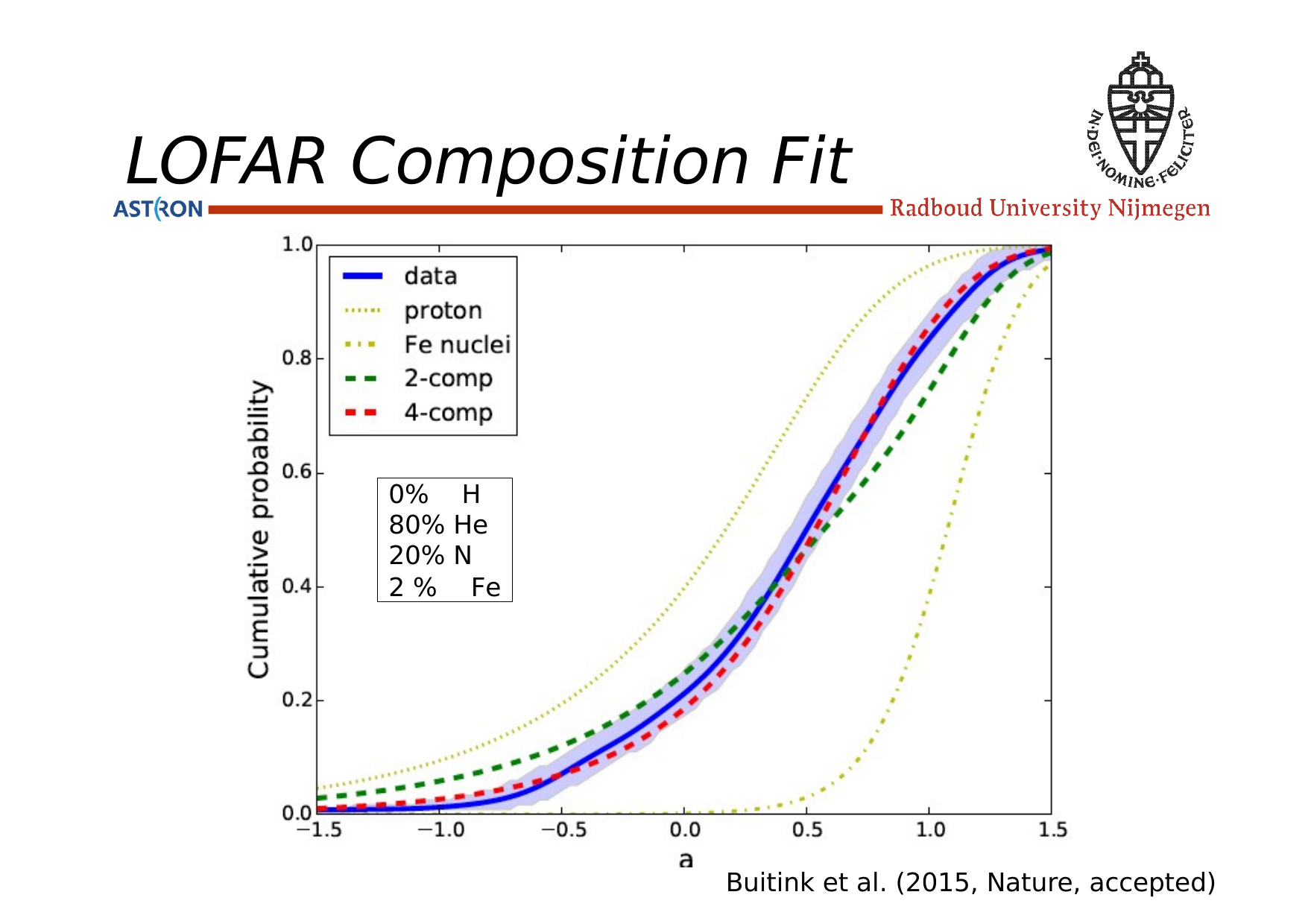

# LOFAR Composition Fit

0%	H
80% He
20% N
2 %	Fe
Buitink et al. (2015, Nature, accepted)